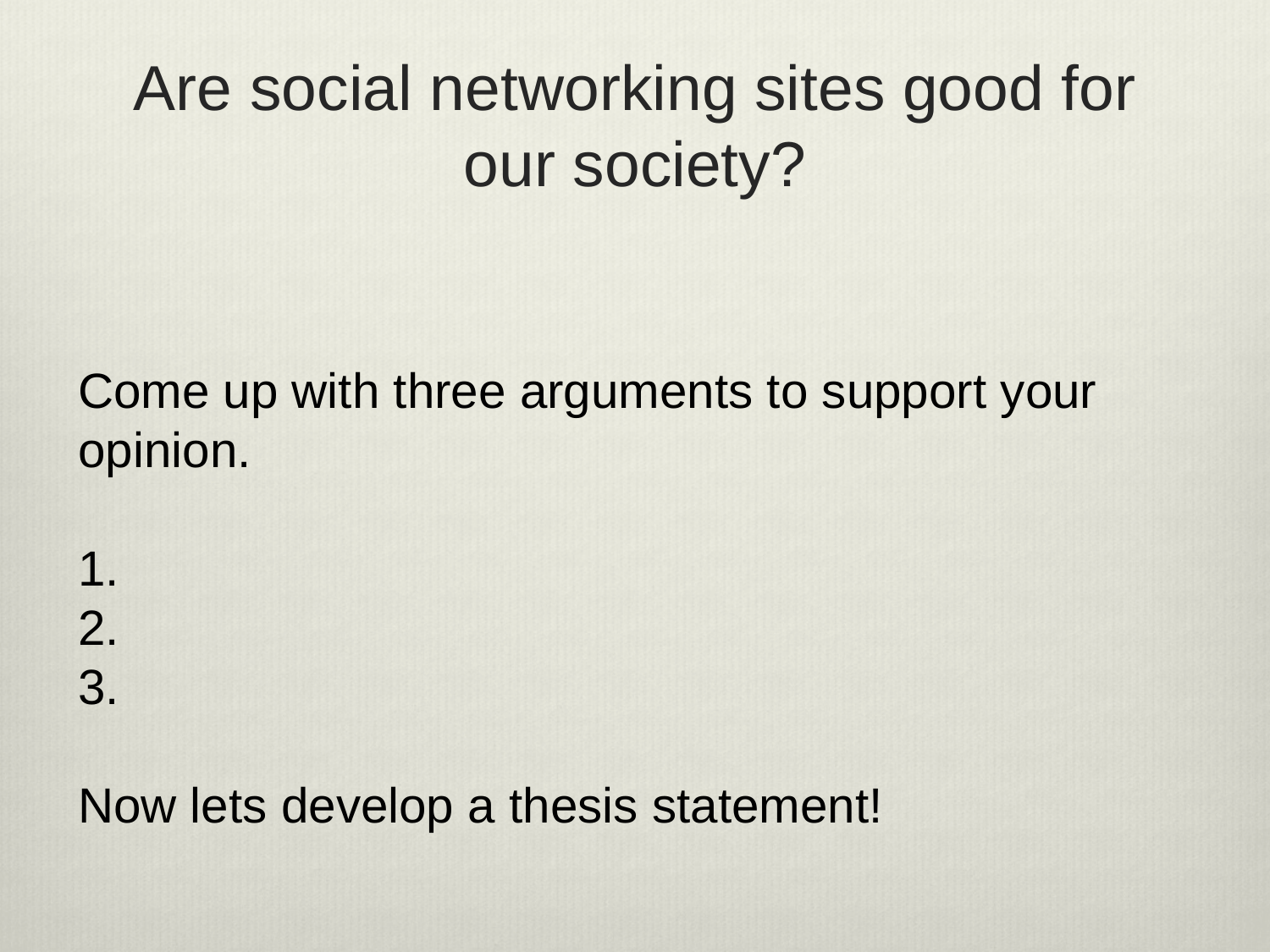

# Are social networking sites good for our society?
Come up with three arguments to support your opinion.

1.
2.
3.

Now lets develop a thesis statement!